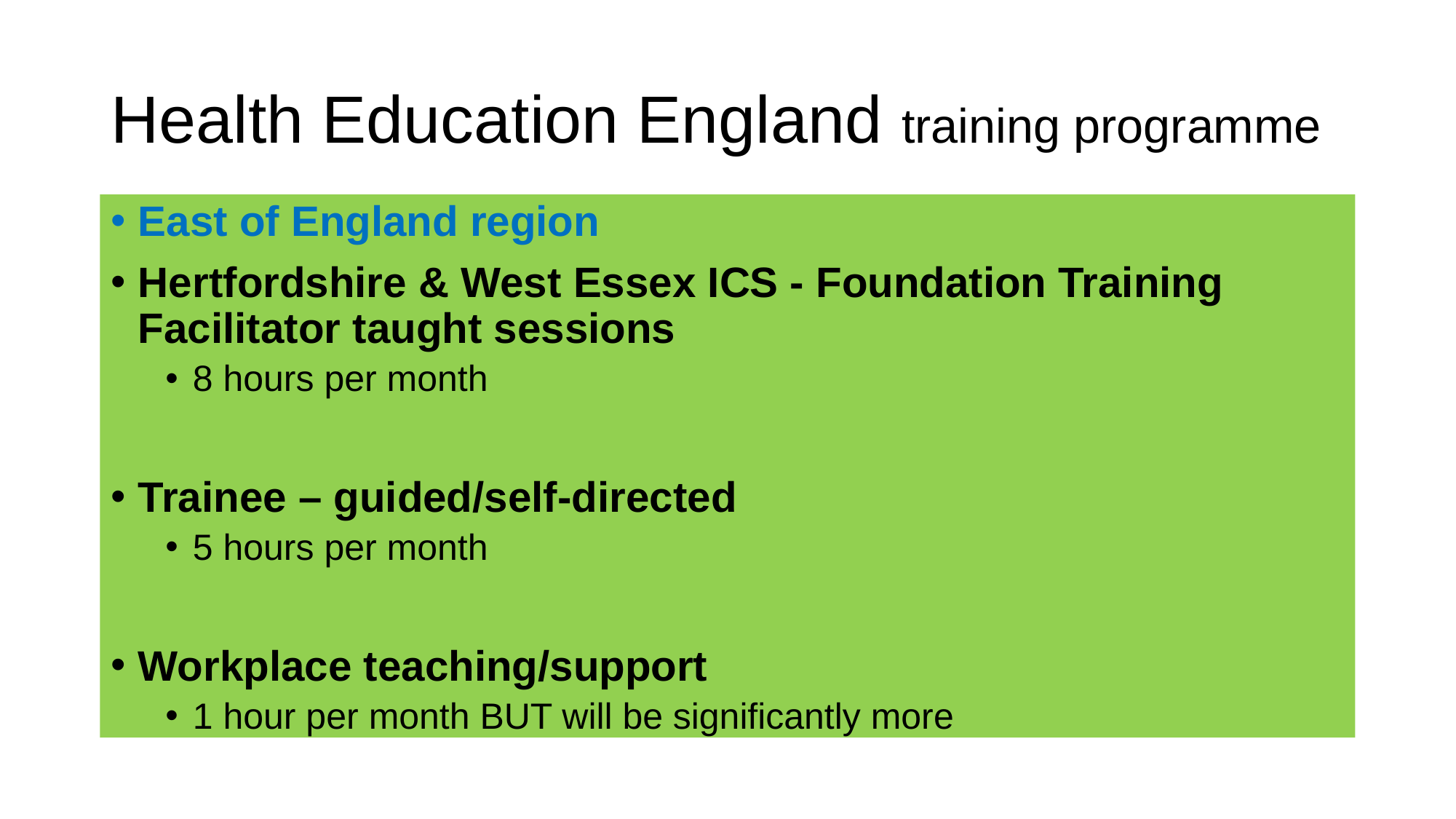

# Health Education England training programme
East of England region
Hertfordshire & West Essex ICS - Foundation Training Facilitator taught sessions
8 hours per month

Trainee – guided/self-directed
5 hours per month

Workplace teaching/support
1 hour per month BUT will be significantly more